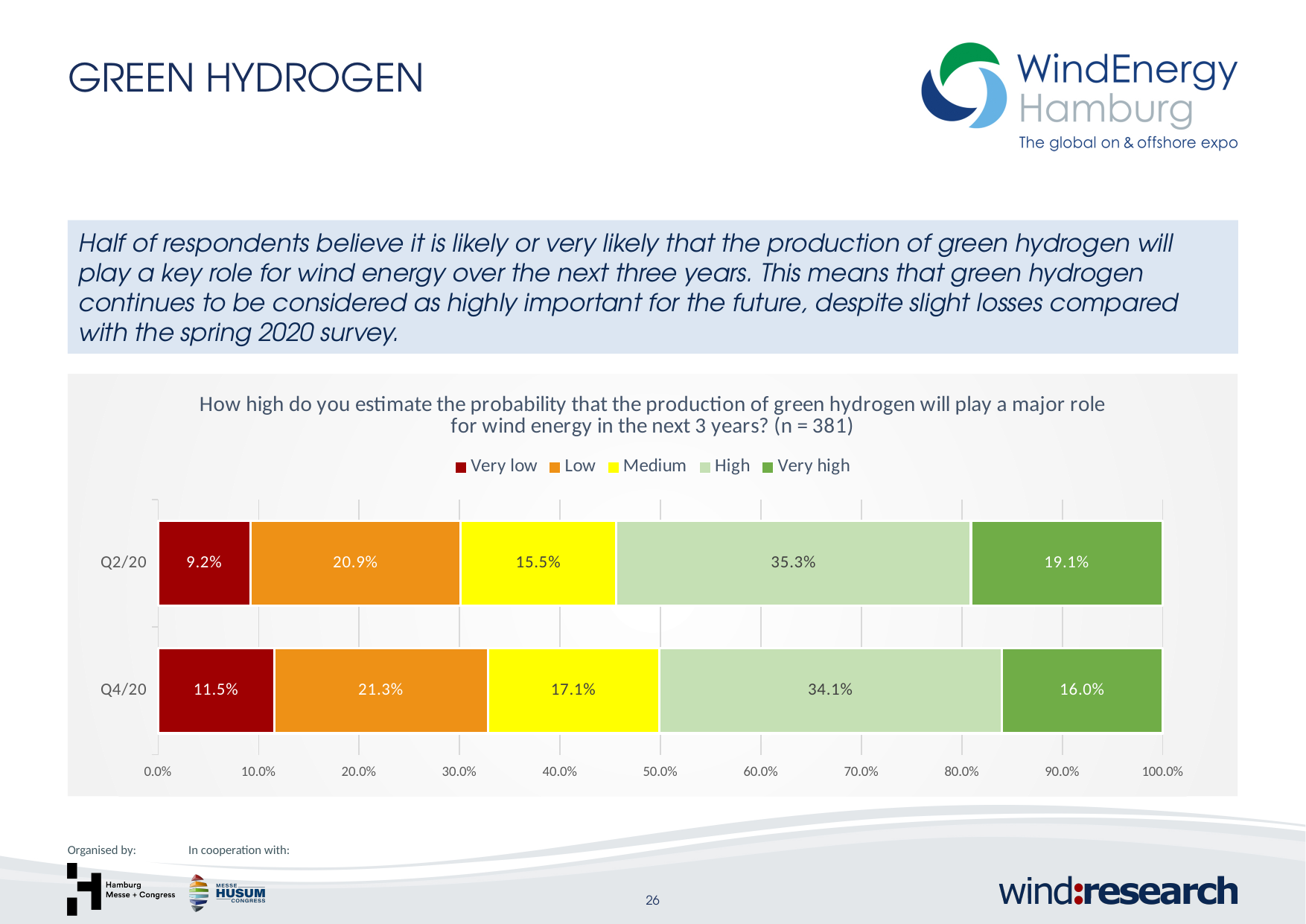

Green hydrogen
Half of respondents believe it is likely or very likely that the production of green hydrogen will play a key role for wind energy over the next three years. This means that green hydrogen continues to be considered as highly important for the future, despite slight losses compared with the spring 2020 survey.

### Chart: How high do you estimate the probability that the production of green hydrogen will play a major role for wind energy in the next 3 years? (n = 381)

| Category | Very low | Low | Medium | High | Very high |
|---|---|---|---|---|---|
| Q4/20 | 0.11548556430446194 | 0.2125984251968504 | 0.17060367454068243 | 0.34120734908136485 | 0.16010498687664043 |
| Q2/20 | 0.092 | 0.209 | 0.155 | 0.353 | 0.191 |